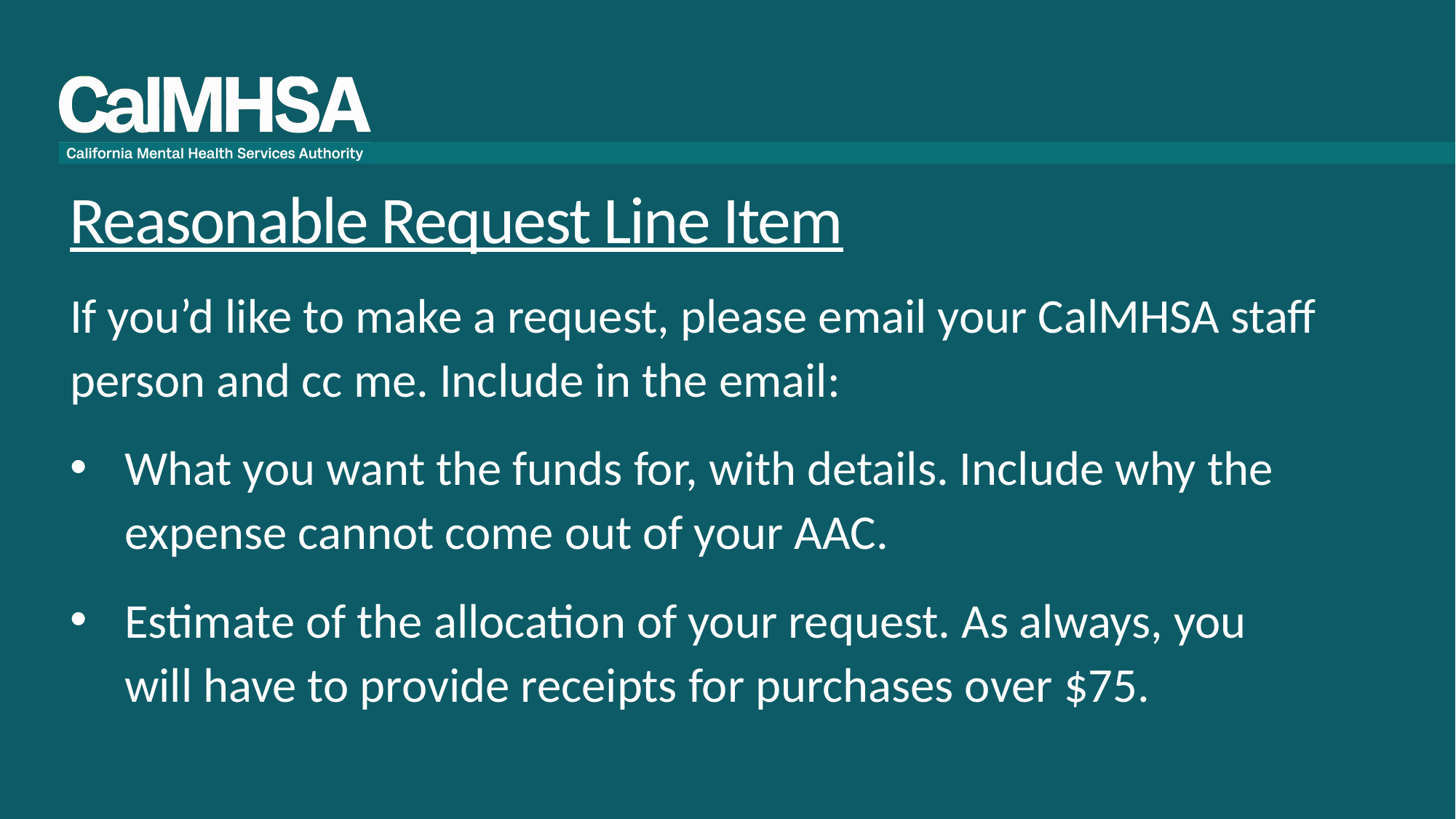

# Reasonable Request Line Item
If you’d like to make a request, please email your CalMHSA staff person and cc me. Include in the email:
What you want the funds for, with details. Include why the expense cannot come out of your AAC.
Estimate of the allocation of your request. As always, you will have to provide receipts for purchases over $75.